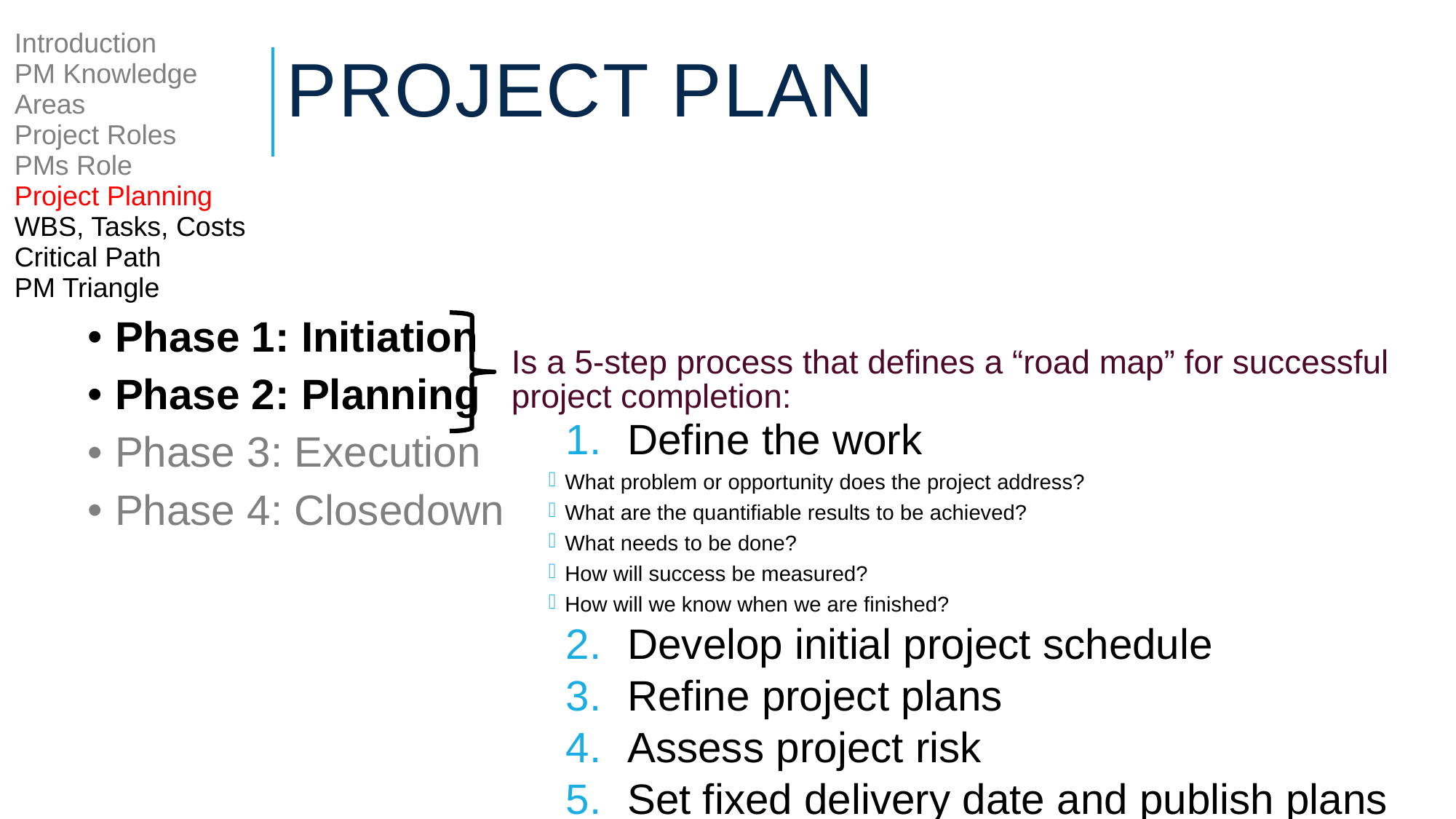

# Project Plan
| Introduction PM Knowledge Areas Project Roles PMs Role Project Planning WBS, Tasks, Costs Critical Path PM Triangle |
| --- |
Phase 1: Initiation
Phase 2: Planning
Phase 3: Execution
Phase 4: Closedown

Is a 5-step process that defines a “road map” for successful project completion:
Define the work
What problem or opportunity does the project address?
What are the quantifiable results to be achieved?
What needs to be done?
How will success be measured?
How will we know when we are finished?
Develop initial project schedule
Refine project plans
Assess project risk
Set fixed delivery date and publish plans